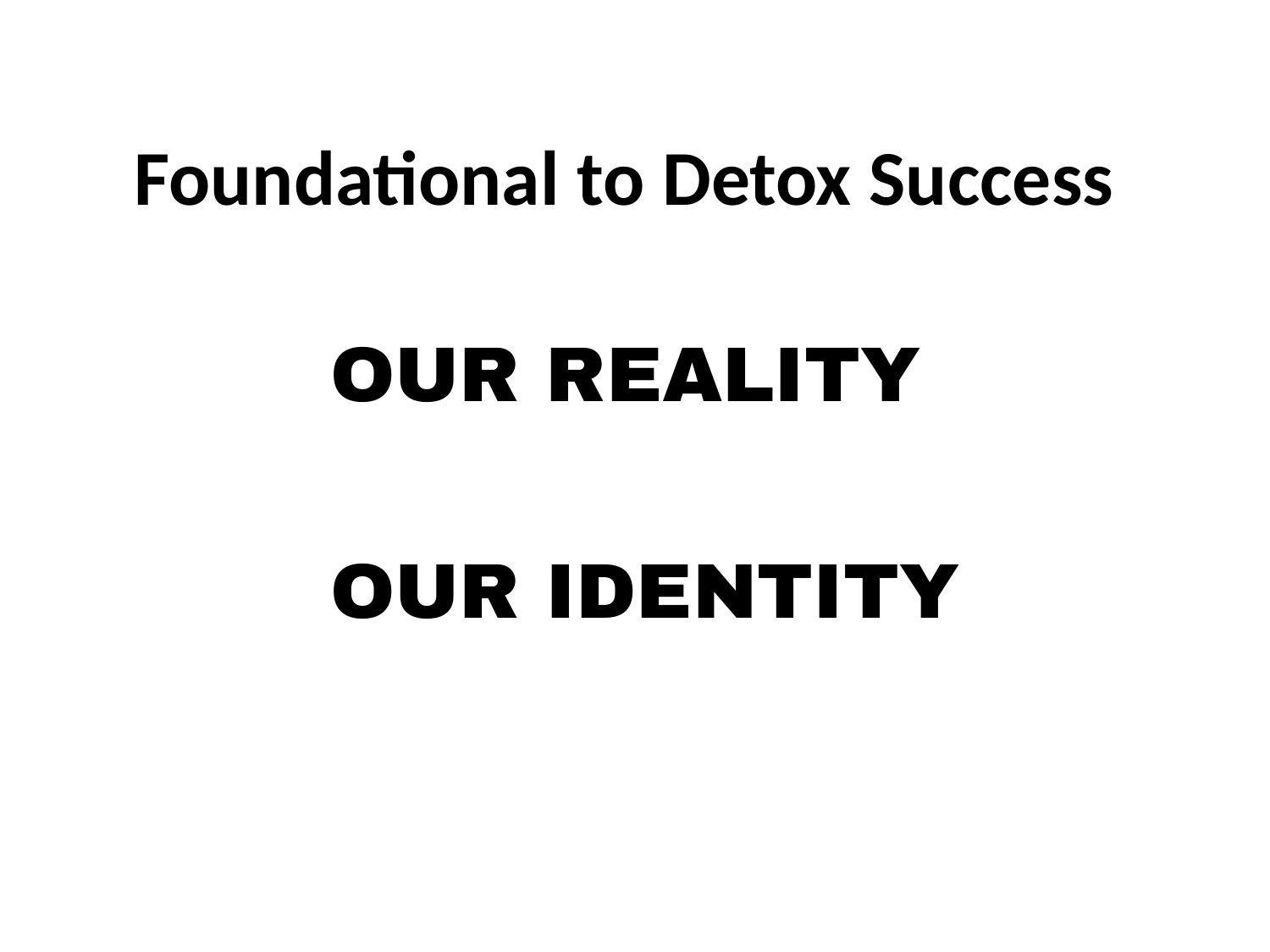

# Foundational to Detox Success
OUR REALITY

OUR IDENTITY